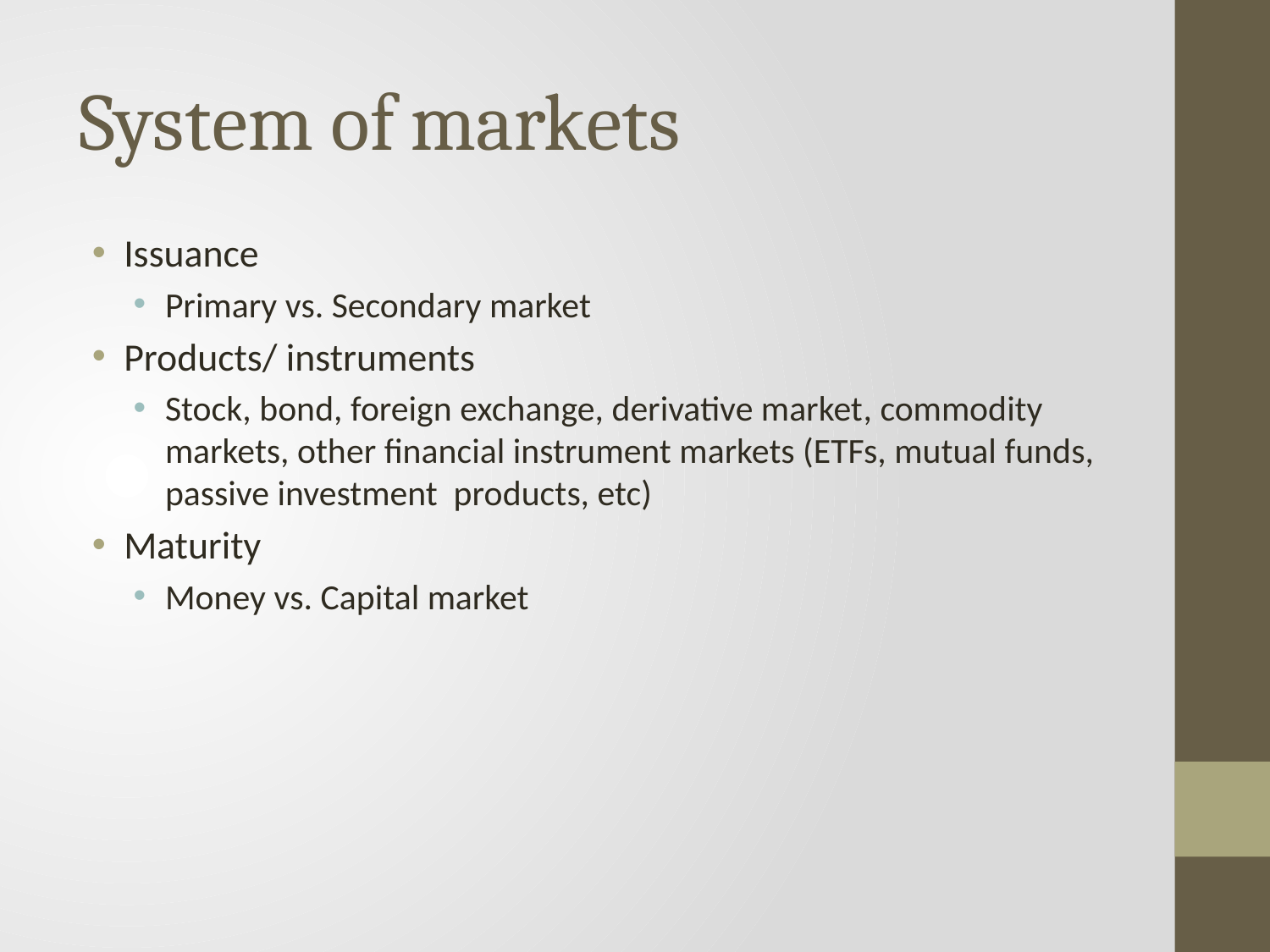

# System of markets
Issuance
Primary vs. Secondary market
Products/ instruments
Stock, bond, foreign exchange, derivative market, commodity markets, other financial instrument markets (ETFs, mutual funds, passive investment  products, etc)
Maturity
Money vs. Capital market